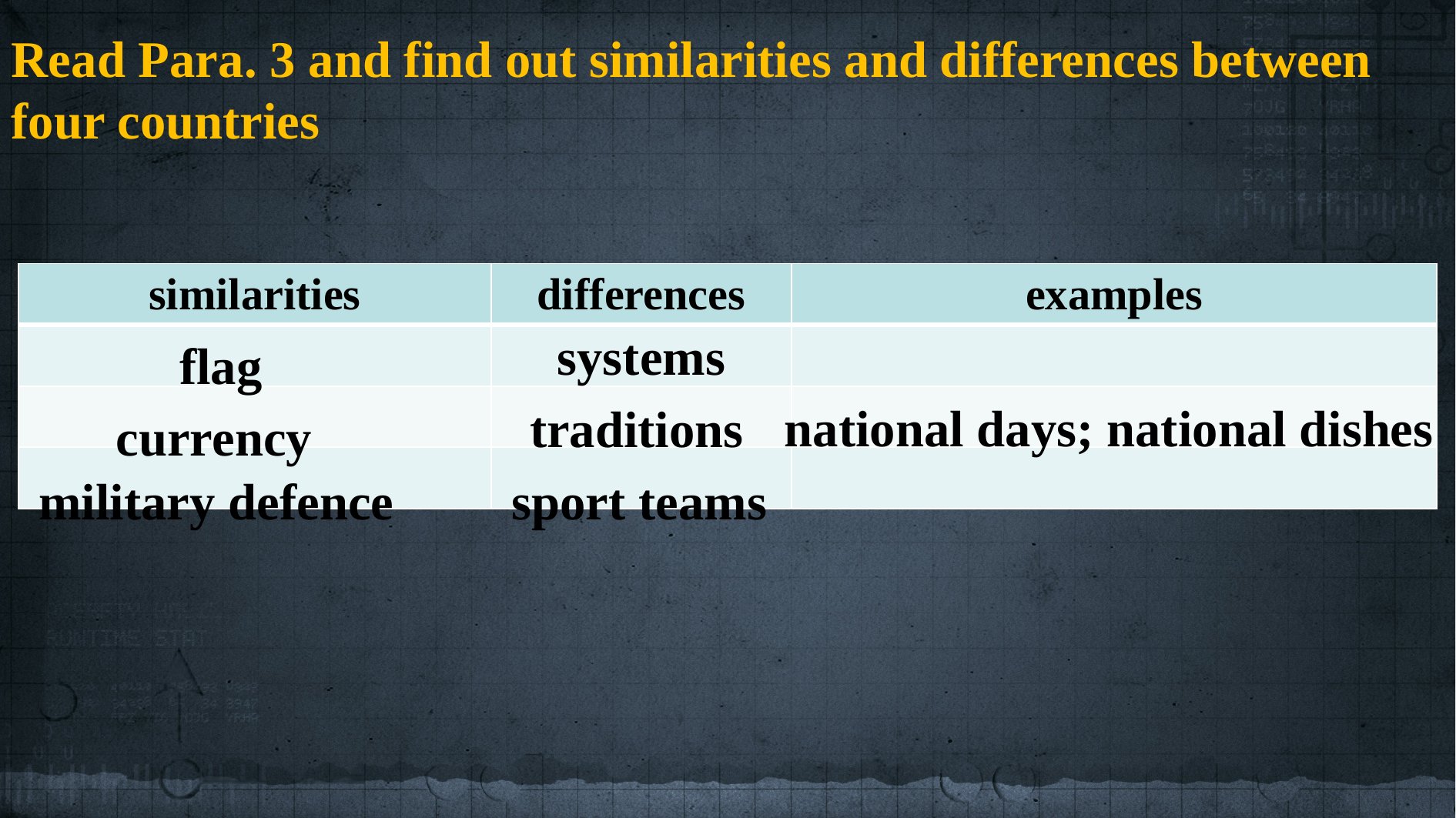

Read Para. 3 and find out similarities and differences between four countries
| similarities | differences | examples |
| --- | --- | --- |
|  |  |  |
|  |  |  |
|  |  |  |
systems
flag
national days; national dishes
traditions
currency
military defence
sport teams